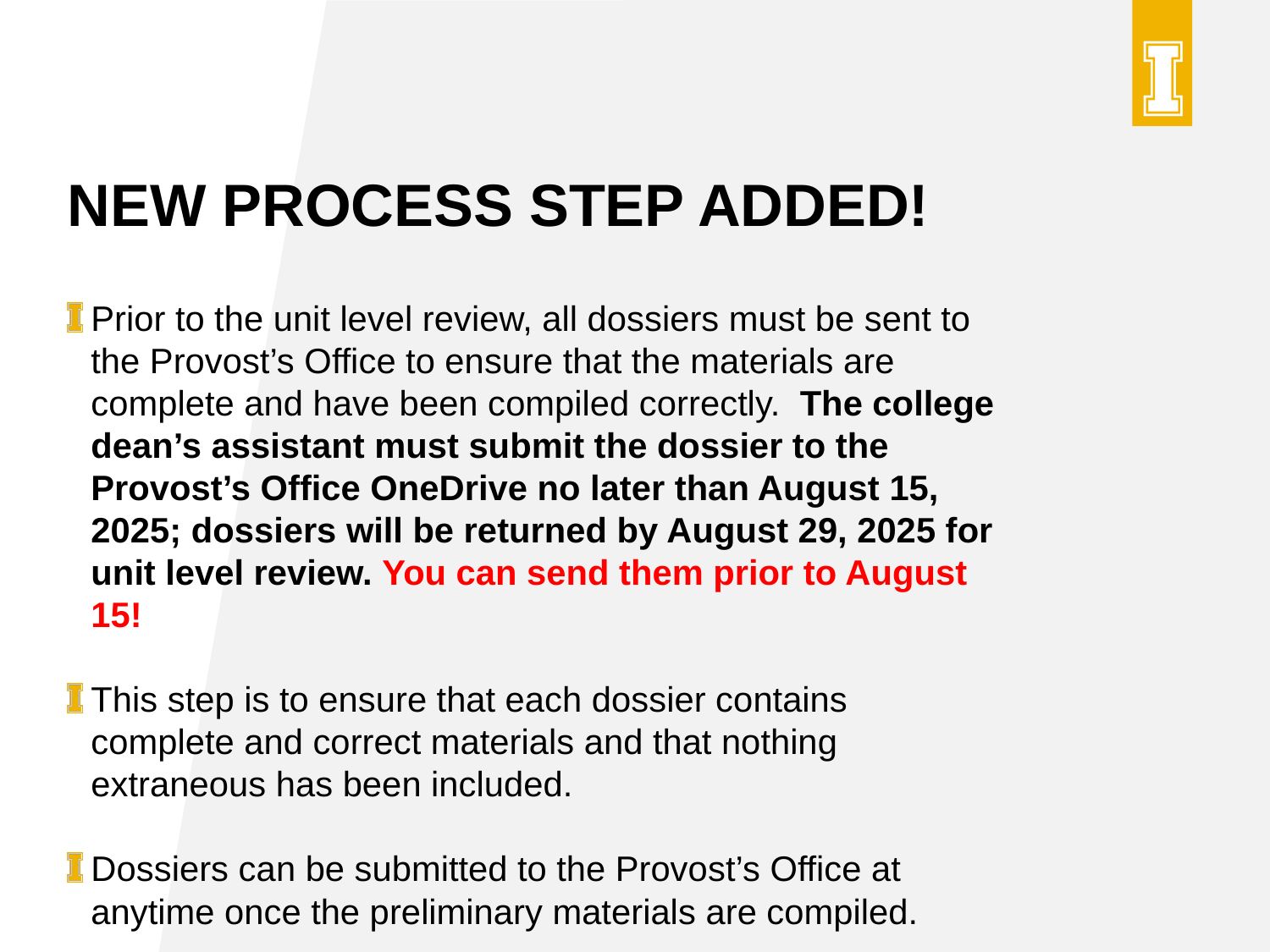

# New Process Step Added!
Prior to the unit level review, all dossiers must be sent to the Provost’s Office to ensure that the materials are complete and have been compiled correctly.  The college dean’s assistant must submit the dossier to the Provost’s Office OneDrive no later than August 15, 2025; dossiers will be returned by August 29, 2025 for unit level review. You can send them prior to August 15!

This step is to ensure that each dossier contains complete and correct materials and that nothing extraneous has been included.

Dossiers can be submitted to the Provost’s Office at anytime once the preliminary materials are compiled.